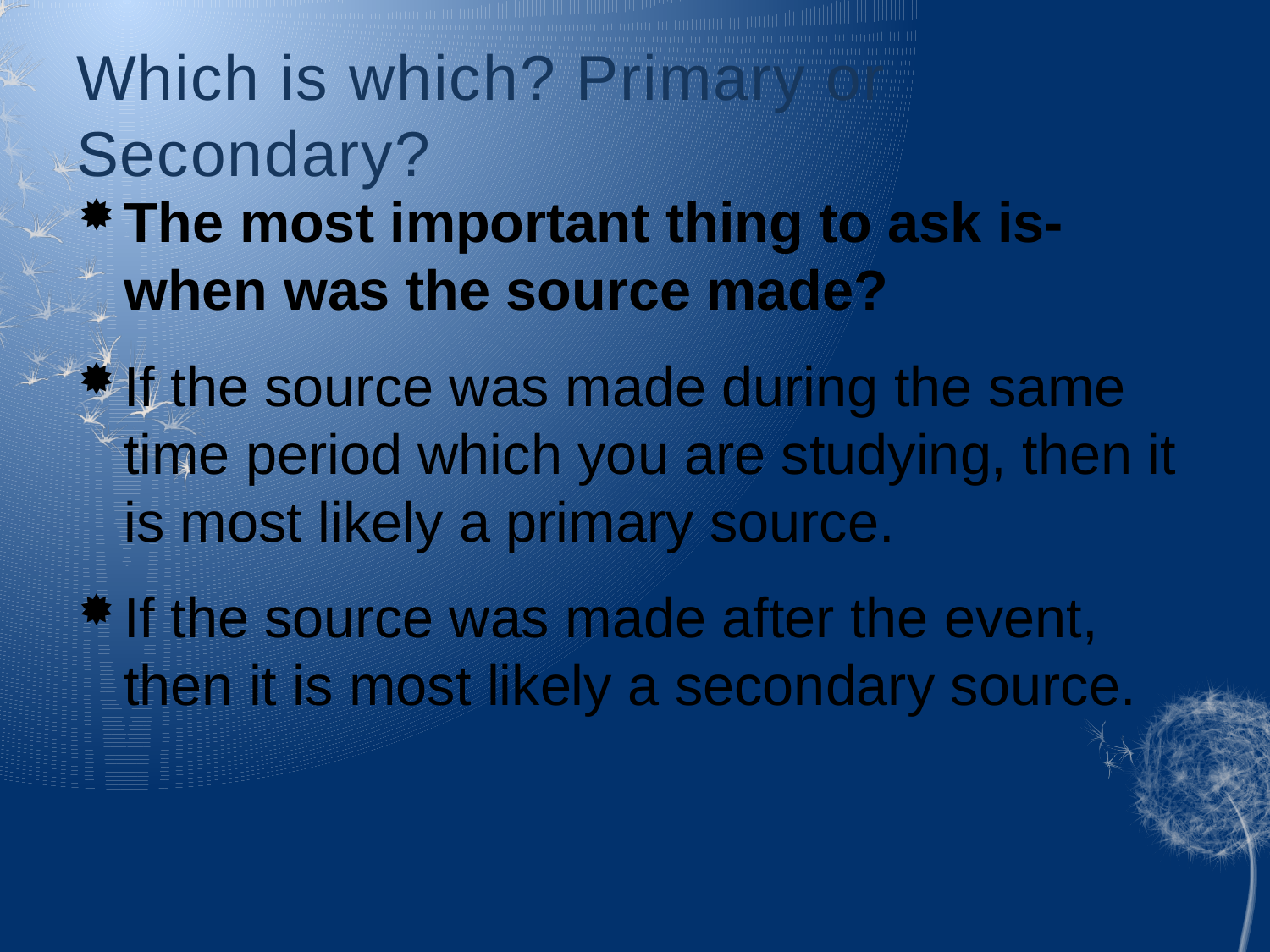

# Which is which? Primary or Secondary?
The most important thing to ask is- when was the source made?
If the source was made during the same time period which you are studying, then it is most likely a primary source.
If the source was made after the event, then it is most likely a secondary source.